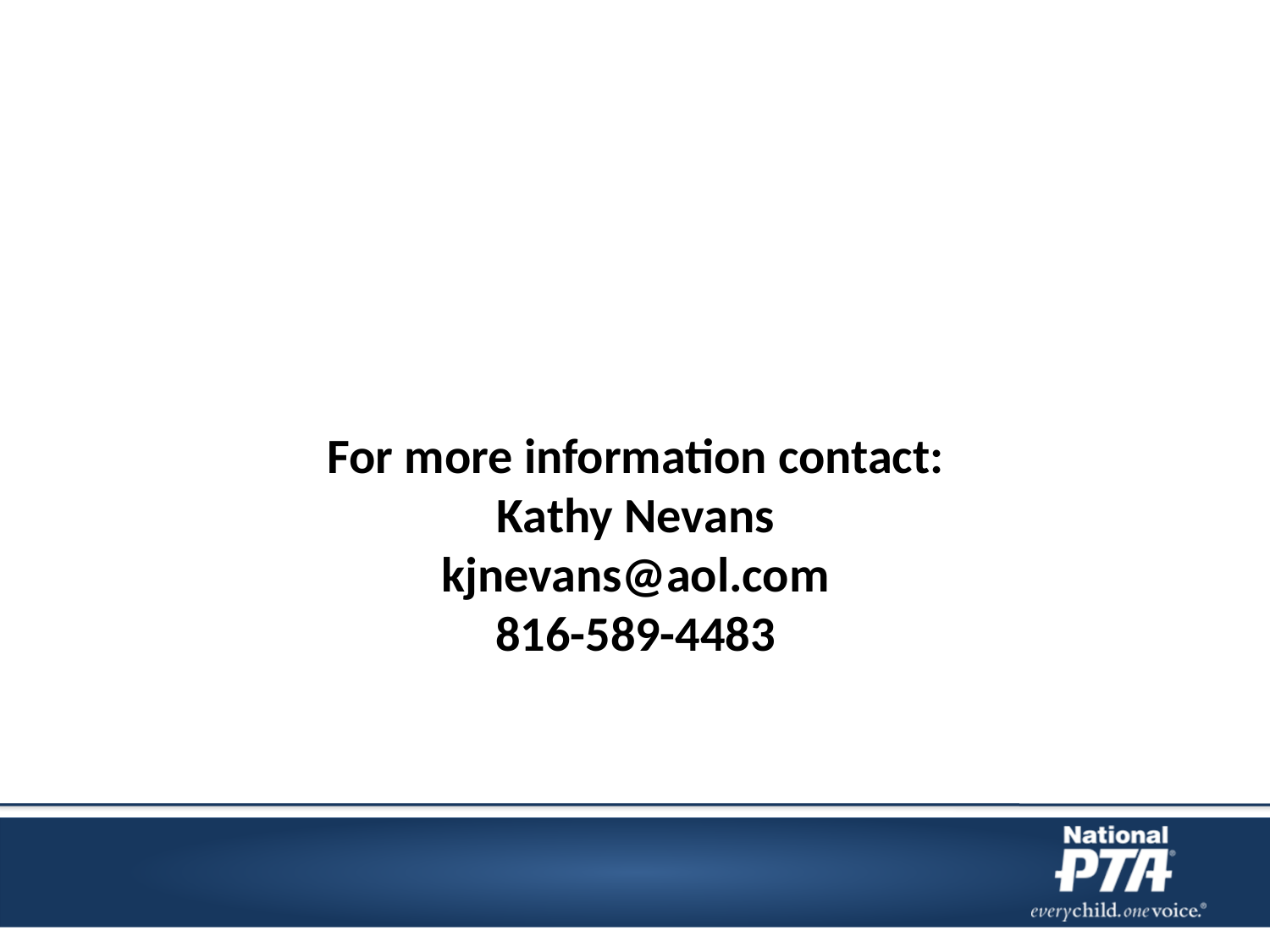

For more information contact:
Kathy Nevans
kjnevans@aol.com
816-589-4483